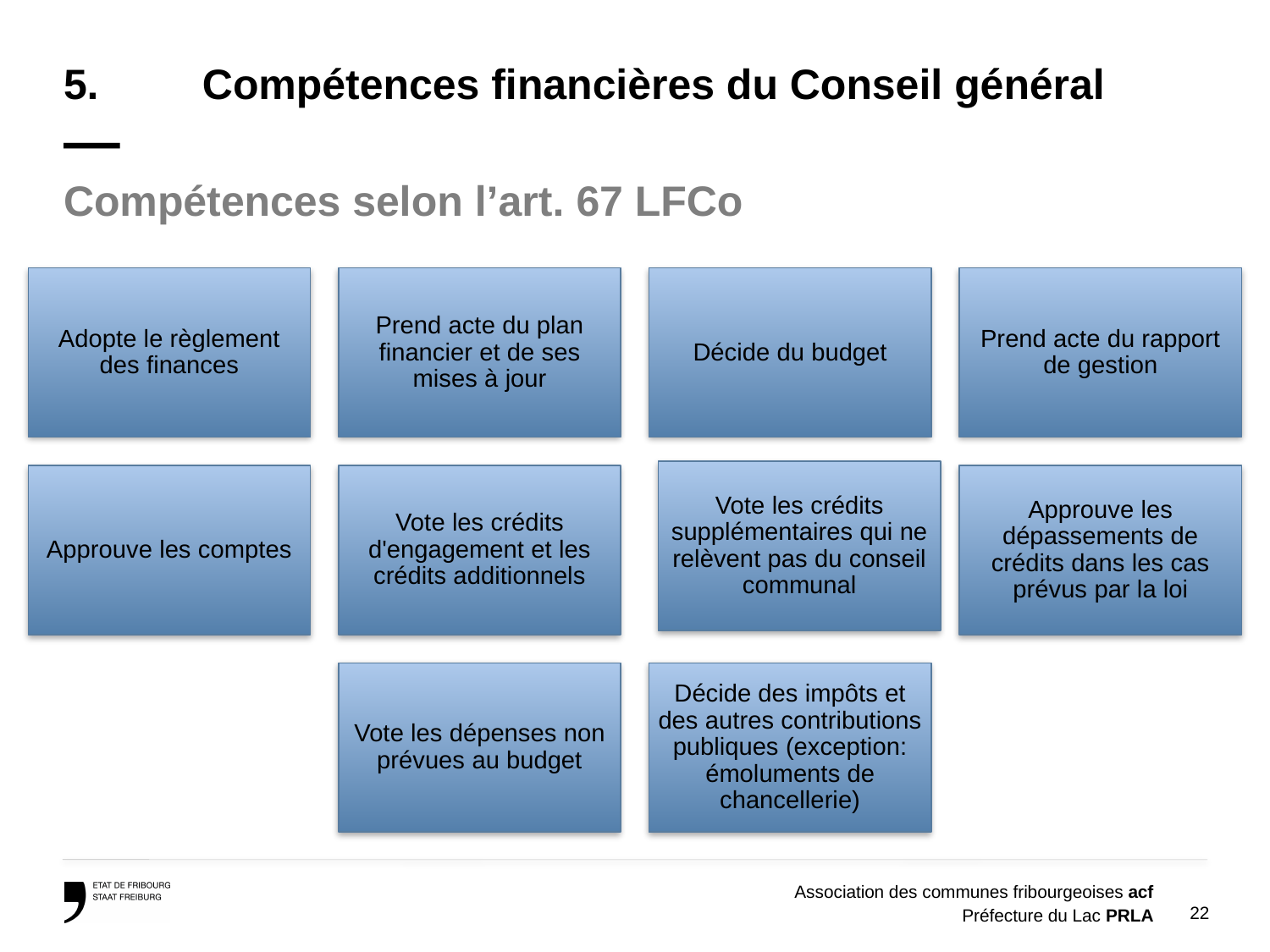

# 5.	 Compétences financières du Conseil général —
Compétences selon l’art. 67 LFCo
Adopte le règlement des finances
Prend acte du plan financier et de ses mises à jour
Décide du budget
Prend acte du rapport de gestion
Approuve les comptes
Vote les crédits d'engagement et les crédits additionnels
Vote les crédits supplémentaires qui ne relèvent pas du conseil communal
Approuve les dépassements de crédits dans les cas prévus par la loi
Vote les dépenses non prévues au budget
Décide des impôts et des autres contributions publiques (exception: émoluments de chancellerie)